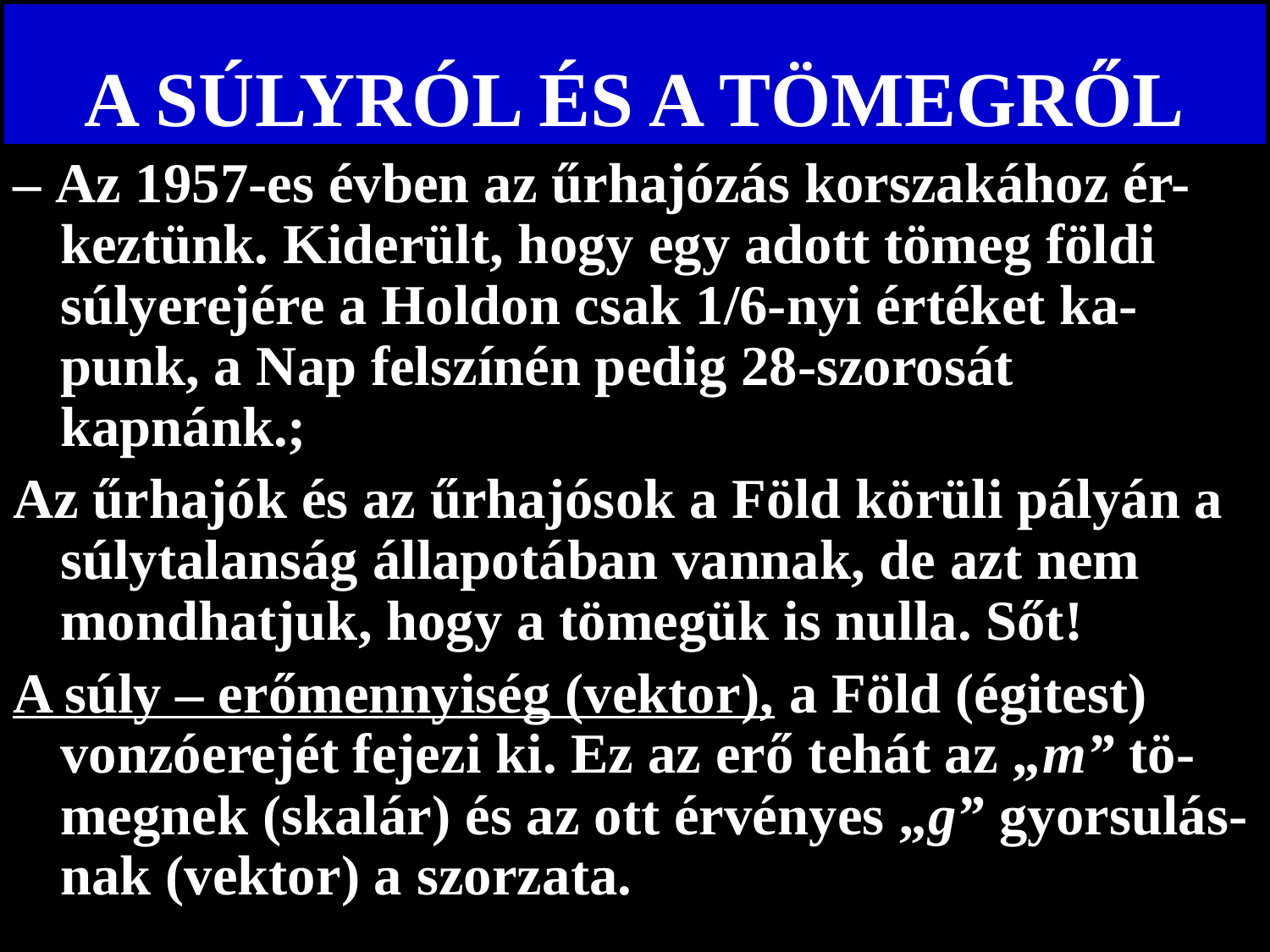

# A SÚLYRÓL ÉS A TÖMEGRŐL
– Az 1957-es évben az űrhajózás korszakához ér-keztünk. Kiderült, hogy egy adott tömeg földi súlyerejére a Holdon csak 1/6-nyi értéket ka-punk, a Nap felszínén pedig 28-szorosát kapnánk.;
Az űrhajók és az űrhajósok a Föld körüli pályán a súlytalanság állapotában vannak, de azt nem mondhatjuk, hogy a tömegük is nulla. Sőt!
A súly – erőmennyiség (vektor), a Föld (égitest) vonzóerejét fejezi ki. Ez az erő tehát az „m” tö-megnek (skalár) és az ott érvényes „g” gyorsulás-nak (vektor) a szorzata.